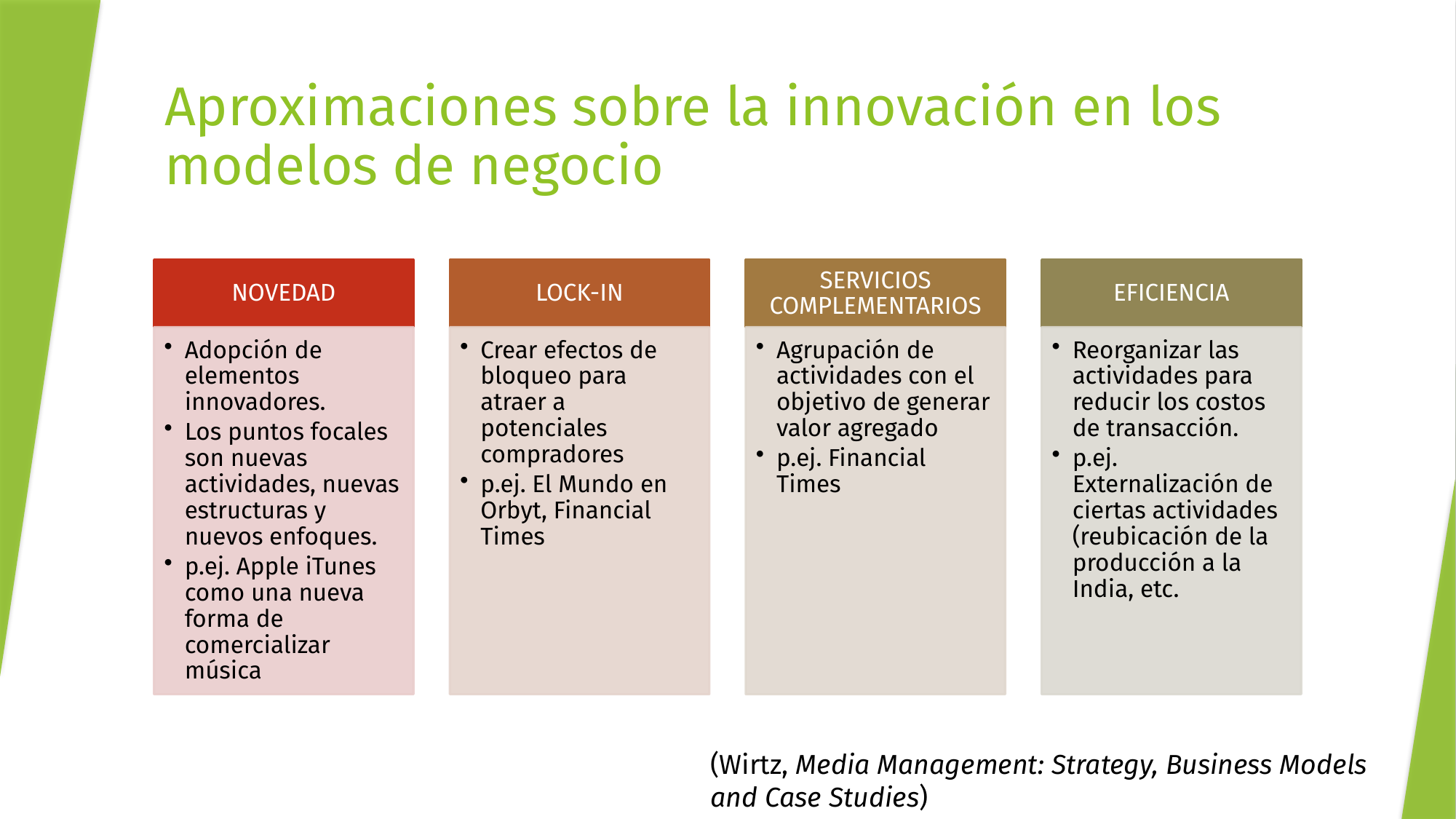

# Aproximaciones sobre la innovación en los modelos de negocio
NOVEDAD
Adopción de elementos innovadores.
Los puntos focales son nuevas actividades, nuevas estructuras y nuevos enfoques.
p.ej. Apple iTunes como una nueva forma de comercializar música
LOCK-IN
Crear efectos de bloqueo para atraer a potenciales compradores
p.ej. El Mundo en Orbyt, Financial Times
SERVICIOS COMPLEMENTARIOS
Agrupación de actividades con el objetivo de generar valor agregado
p.ej. Financial Times
EFICIENCIA
Reorganizar las actividades para reducir los costos de transacción.
p.ej. Externalización de ciertas actividades (reubicación de la producción a la India, etc.

(Wirtz, Media Management: Strategy, Business Models and Case Studies)